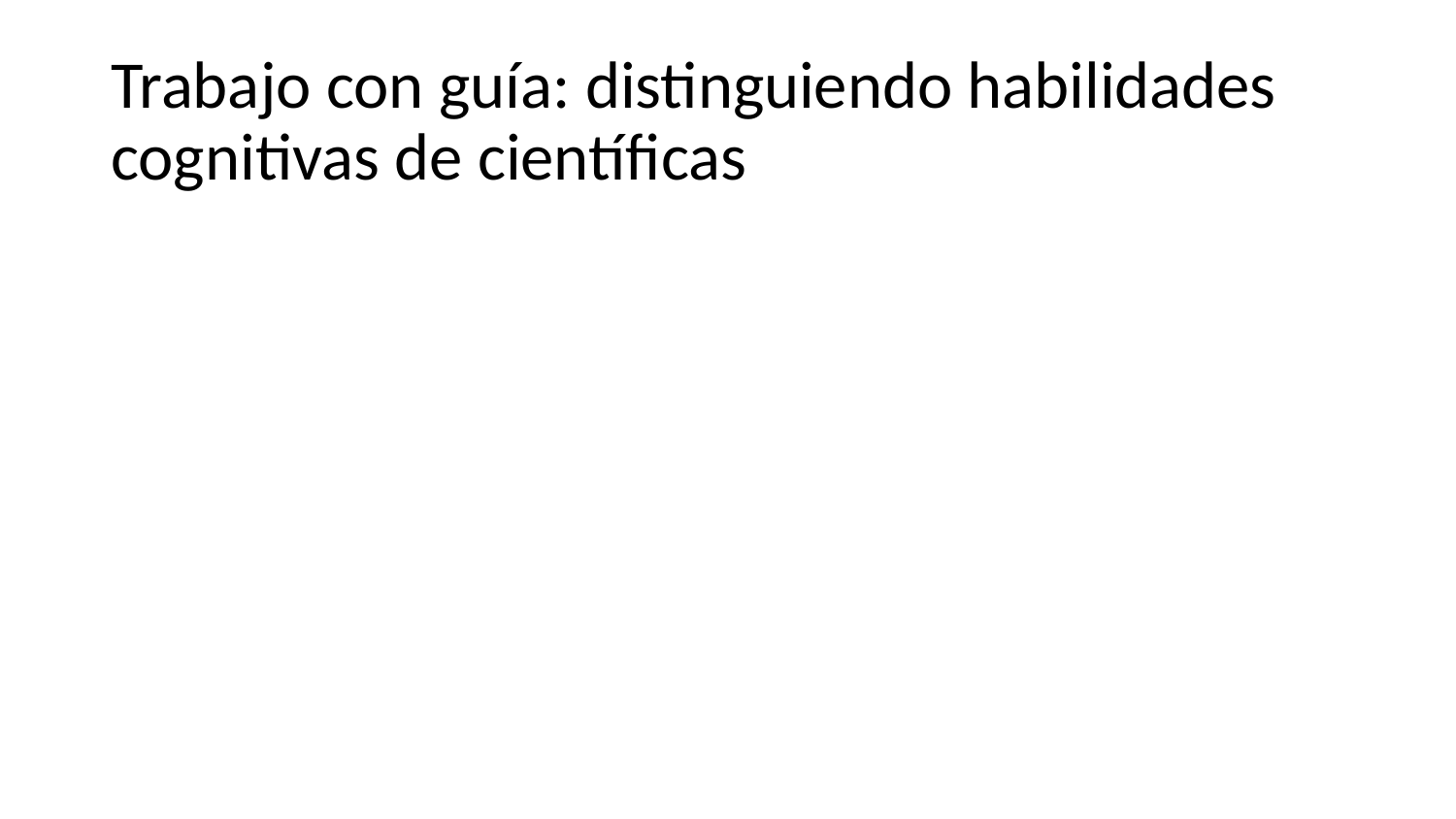

# Trabajo con guía: distinguiendo habilidades cognitivas de científicas